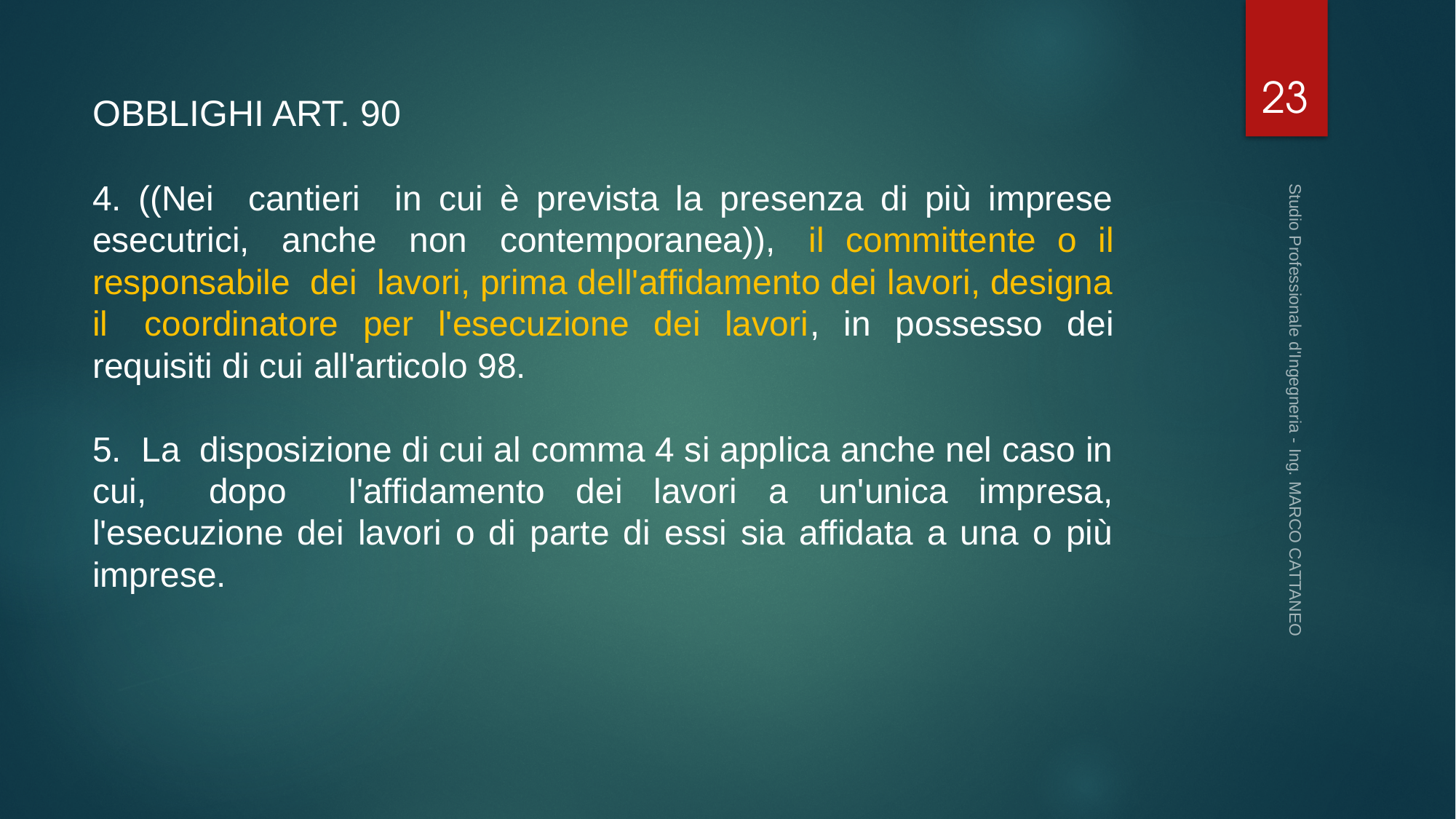

23
OBBLIGHI ART. 90

4. ((Nei  cantieri  in cui è prevista la presenza di più imprese esecutrici,   anche   non   contemporanea)),   il  committente  o  il responsabile  dei  lavori, prima dell'affidamento dei lavori, designa il   coordinatore  per  l'esecuzione  dei  lavori,  in  possesso  dei requisiti di cui all'articolo 98.

5.  La  disposizione di cui al comma 4 si applica anche nel caso in cui,  dopo  l'affidamento dei lavori a un'unica impresa, l'esecuzione dei lavori o di parte di essi sia affidata a una o più imprese.
Studio Professionale d'Ingegneria - Ing. MARCO CATTANEO